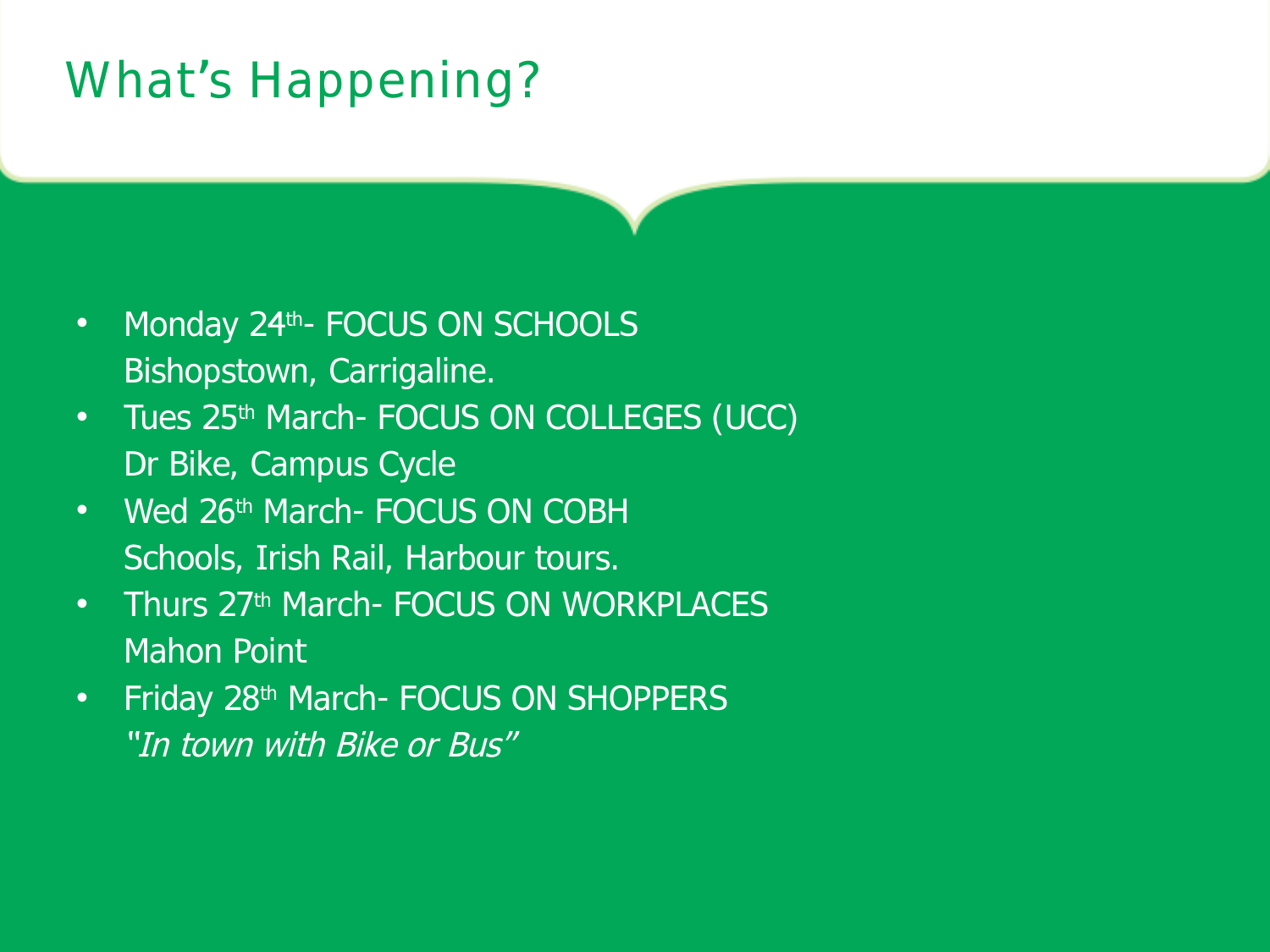

What’s Happening?
Monday 24th- FOCUS ON SCHOOLS
	Bishopstown, Carrigaline.
Tues 25th March- FOCUS ON COLLEGES (UCC)
	Dr Bike, Campus Cycle
Wed 26th March- FOCUS ON COBH
	Schools, Irish Rail, Harbour tours.
Thurs 27th March- FOCUS ON WORKPLACES
	Mahon Point
Friday 28th March- FOCUS ON SHOPPERS
	“In town with Bike or Bus”